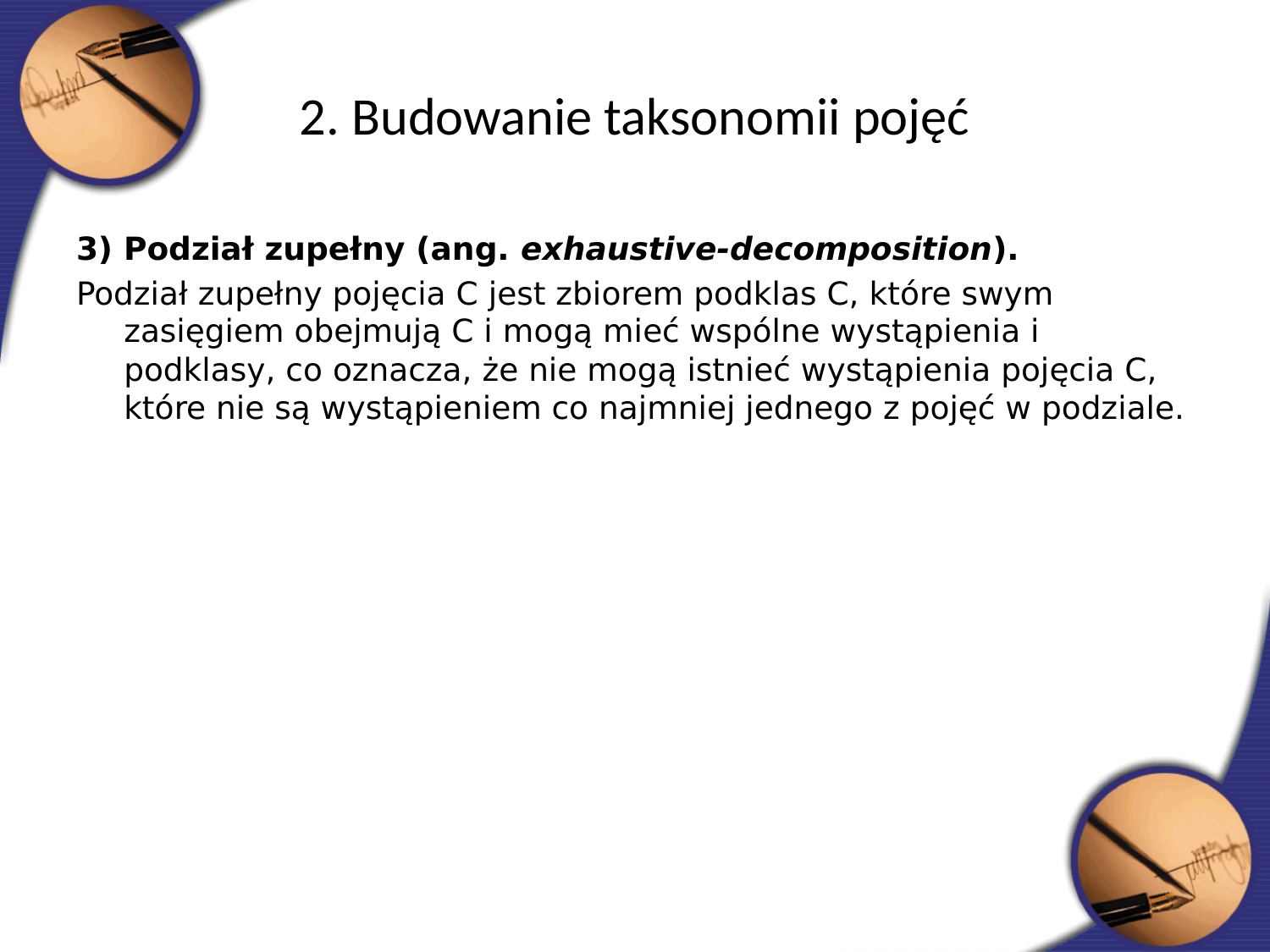

2. Budowanie taksonomii pojęć
3) Podział zupełny (ang. exhaustive-decomposition).
Podział zupełny pojęcia C jest zbiorem podklas C, które swym zasięgiem obejmują C i mogą mieć wspólne wystąpienia i podklasy, co oznacza, że nie mogą istnieć wystąpienia pojęcia C, które nie są wystąpieniem co najmniej jednego z pojęć w podziale.